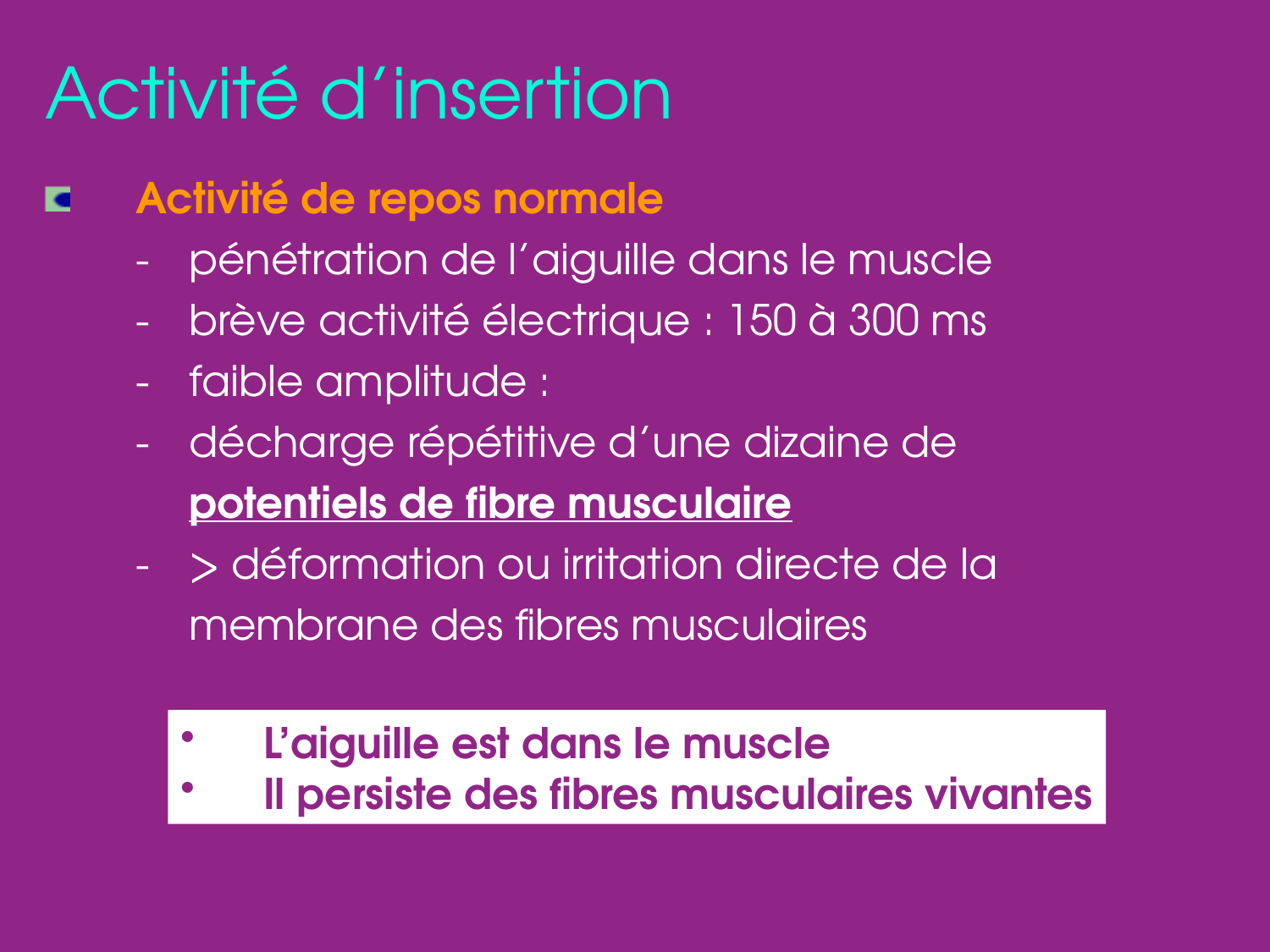

Activité d’insertion
	Activité de repos normale
	- 	pénétration de l’aiguille dans le muscle
	-	brève activité électrique : 150 à 300 ms
	-	faible amplitude :
	-	décharge répétitive d’une dizaine de 			potentiels de fibre musculaire
	-	> déformation ou irritation directe de la 			membrane des fibres musculaires
	L’aiguille est dans le muscle
	Il persiste des fibres musculaires vivantes